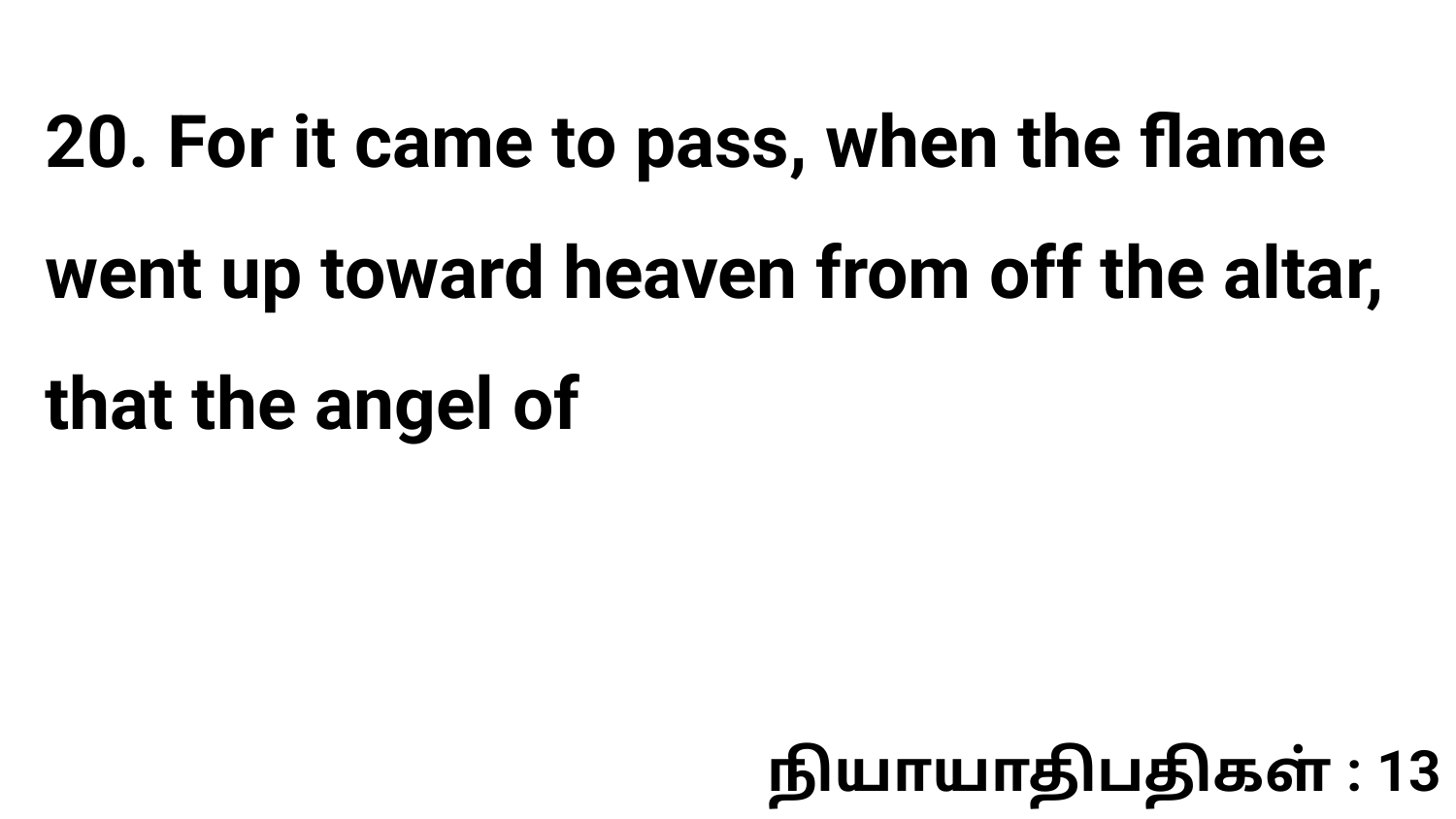

20. For it came to pass, when the flame went up toward heaven from off the altar, that the angel of
நியாயாதிபதிகள் : 13